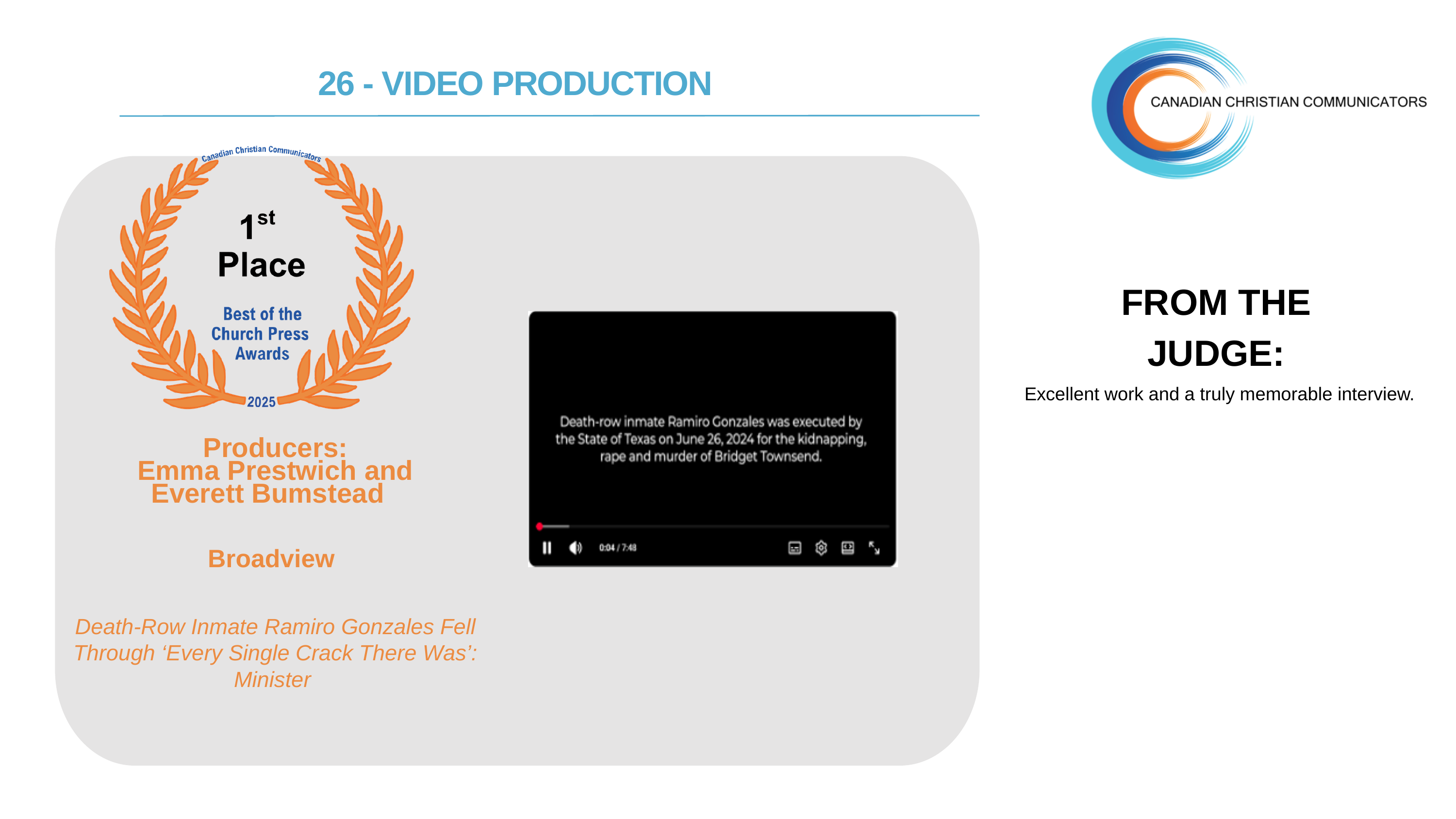

26 - VIDEO PRODUCTION

FROM THE JUDGE:

Excellent work and a truly memorable interview.
Producers:
 Emma Prestwich and
Everett Bumstead
Broadview
Death-Row Inmate Ramiro Gonzales Fell Through ‘Every Single Crack There Was’: Minister